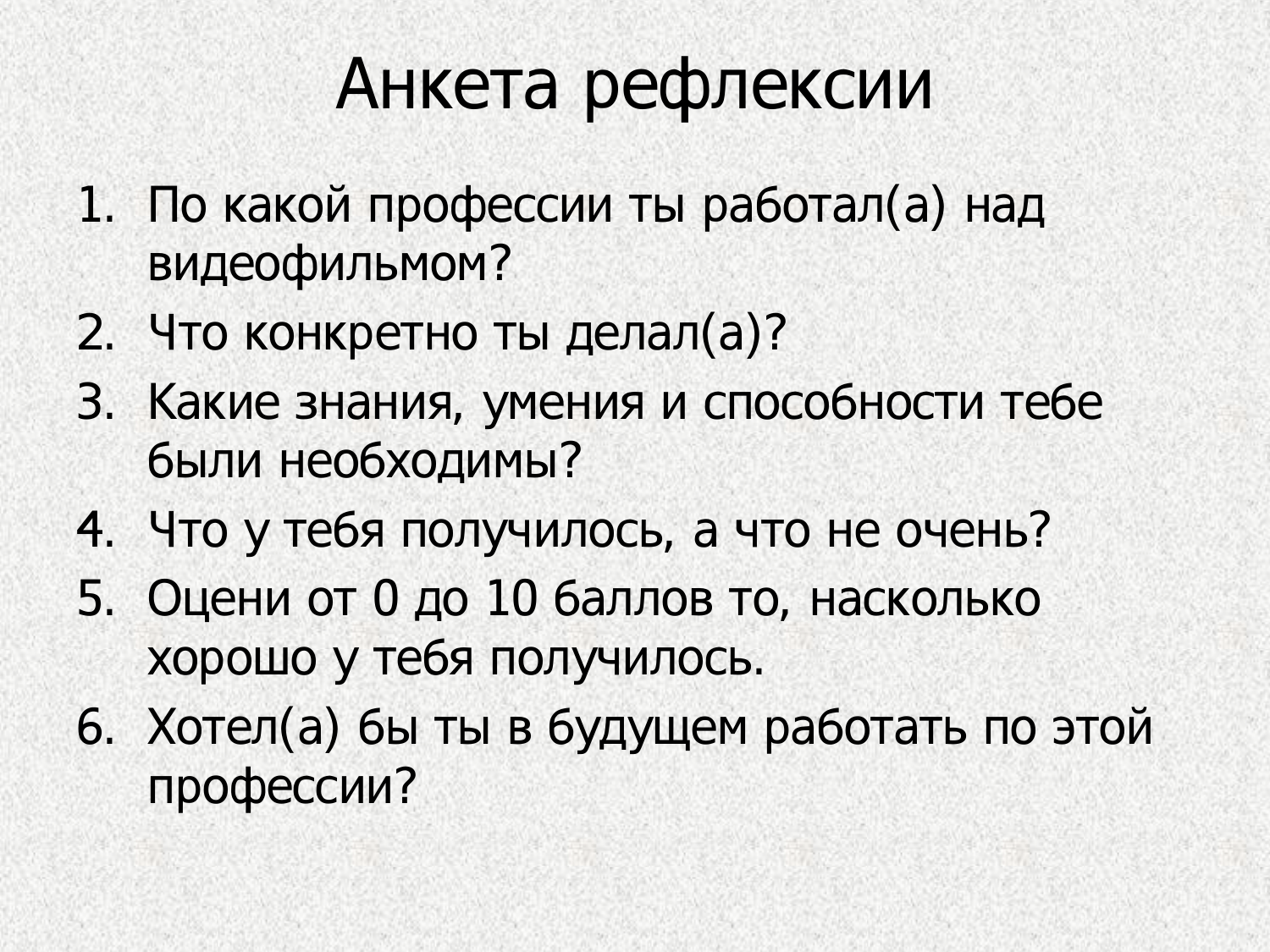

# Анкета рефлексии
По какой профессии ты работал(а) над видеофильмом?
Что конкретно ты делал(а)?
Какие знания, умения и способности тебе были необходимы?
Что у тебя получилось, а что не очень?
Оцени от 0 до 10 баллов то, насколько хорошо у тебя получилось.
Хотел(а) бы ты в будущем работать по этой профессии?